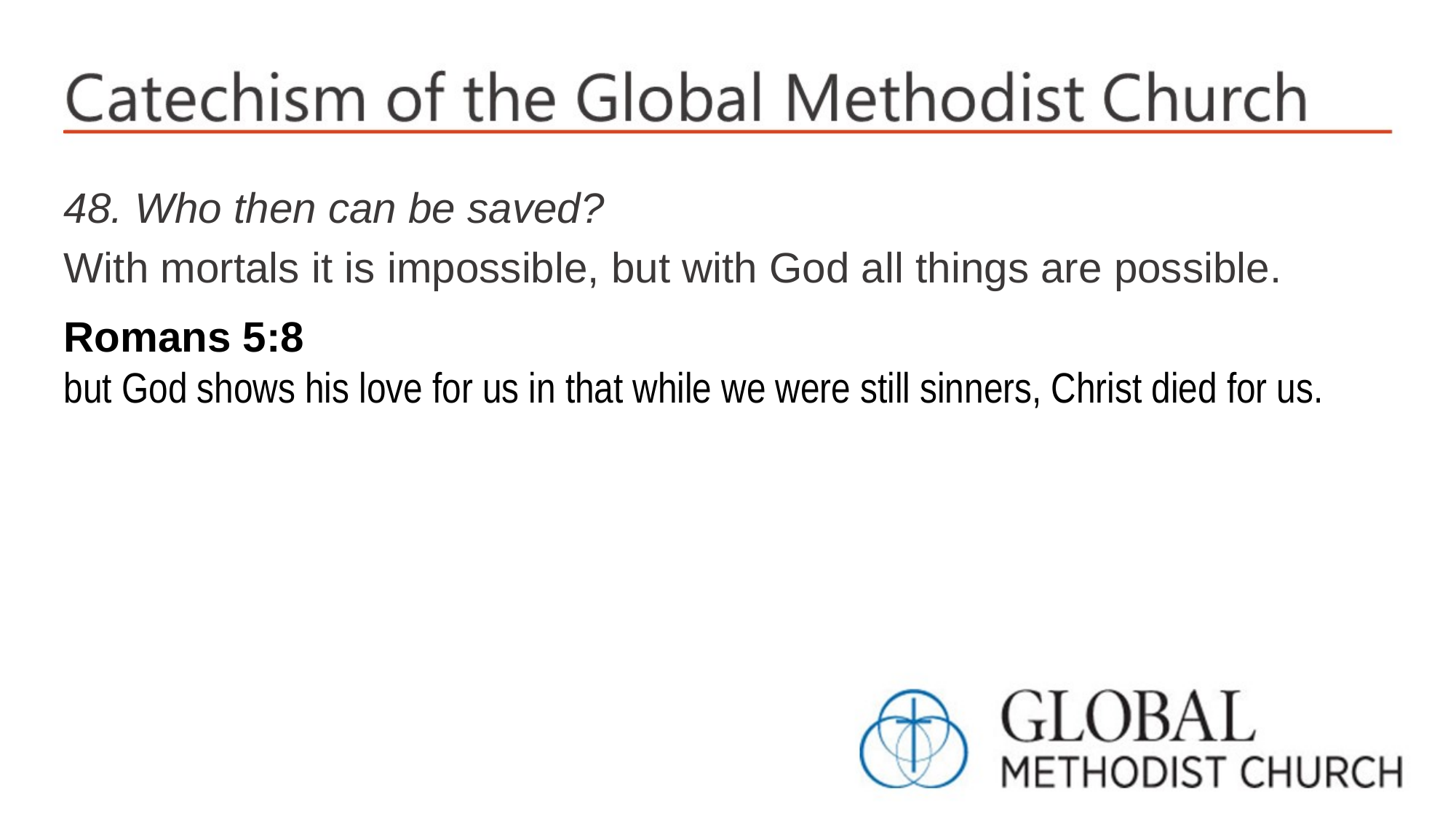

48. Who then can be saved?
With mortals it is impossible, but with God all things are possible.
Romans 5:8
but God shows his love for us in that while we were still sinners, Christ died for us.